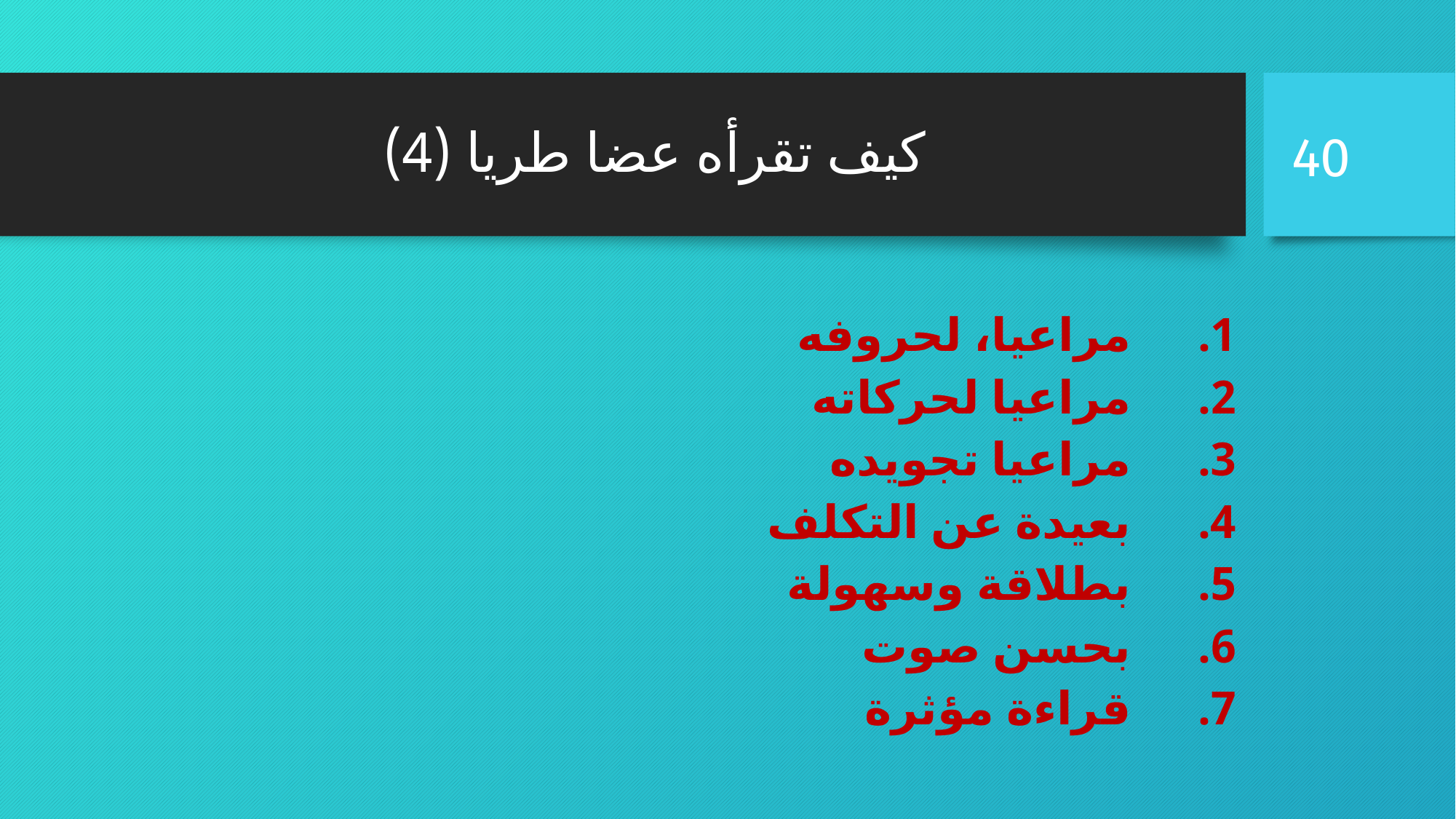

40
# كيف تقرأه عضا طريا (4)

مراعيا، لحروفه
مراعيا لحركاته
مراعيا تجويده
بعيدة عن التكلف
بطلاقة وسهولة
بحسن صوت
قراءة مؤثرة